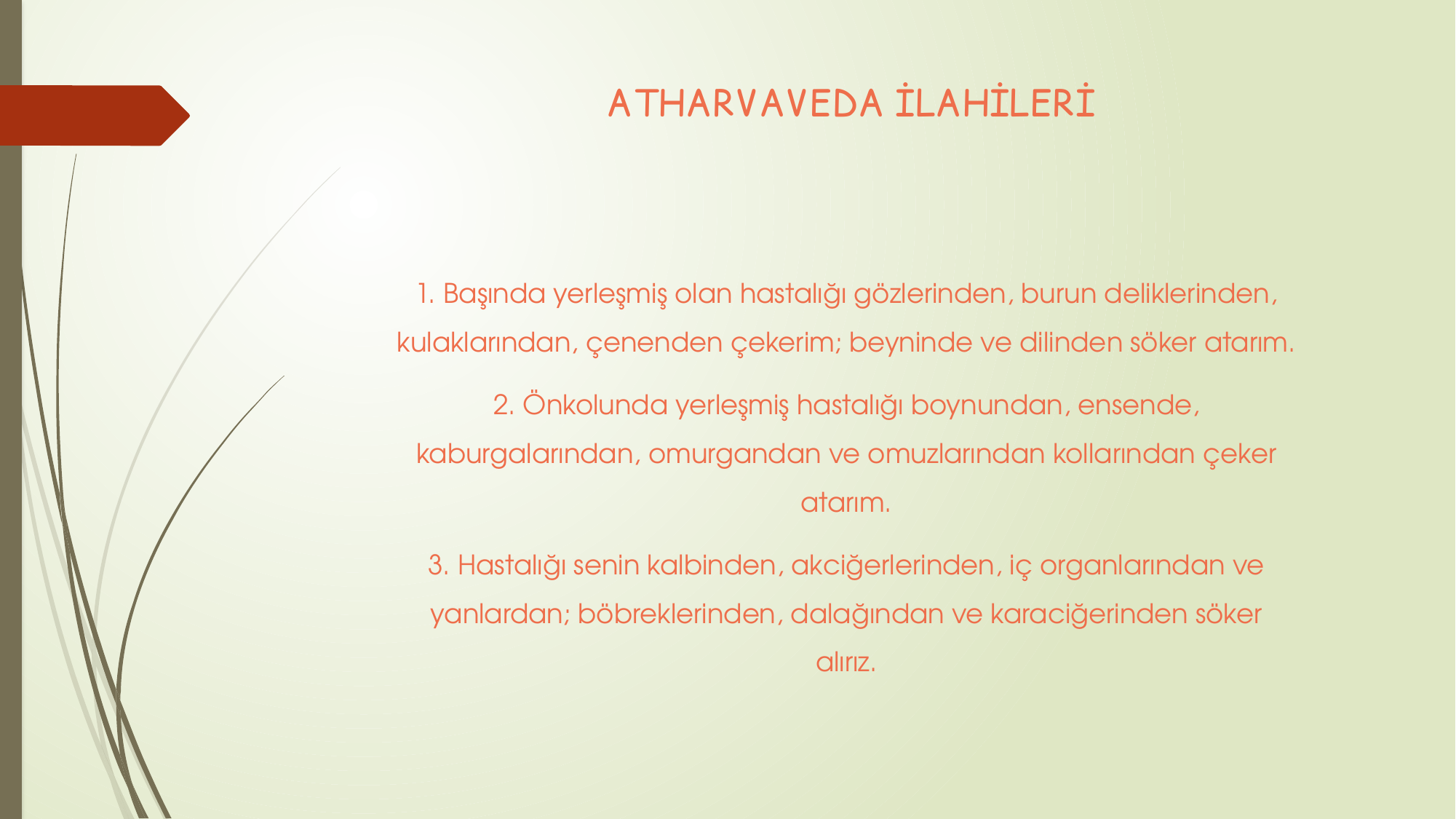

# ATHARVAVEDA İLAHİLERİ
1. Başında yerleşmiş olan hastalığı gözlerinden, burun deliklerinden, kulaklarından, çenenden çekerim; beyninde ve dilinden söker atarım.
2. Önkolunda yerleşmiş hastalığı boynundan, ensende, kaburgalarından, omurgandan ve omuzlarından kollarından çeker atarım.
3. Hastalığı senin kalbinden, akciğerlerinden, iç organlarından ve yanlardan; böbreklerinden, dalağından ve karaciğerinden söker alırız.